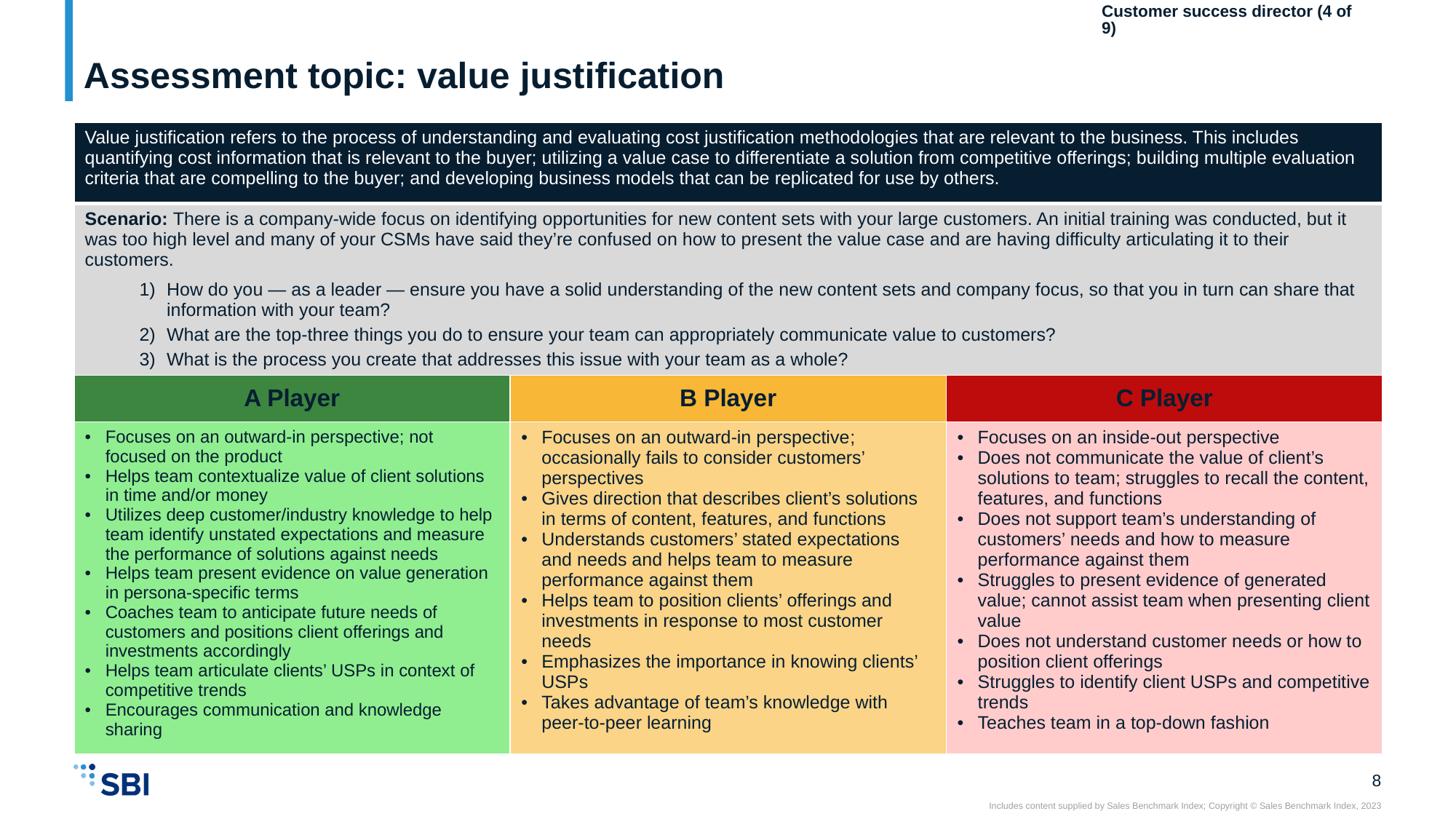

# Assessment topic: value justification
Customer success director (4 of 9)
| Value justification refers to the process of understanding and evaluating cost justification methodologies that are relevant to the business. This includes quantifying cost information that is relevant to the buyer; utilizing a value case to differentiate a solution from competitive offerings; building multiple evaluation criteria that are compelling to the buyer; and developing business models that can be replicated for use by others. |  |  |
| --- | --- | --- |
| Scenario: There is a company-wide focus on identifying opportunities for new content sets with your large customers. An initial training was conducted, but it was too high level and many of your CSMs have said they’re confused on how to present the value case and are having difficulty articulating it to their customers. How do you — as a leader — ensure you have a solid understanding of the new content sets and company focus, so that you in turn can share that information with your team? What are the top-three things you do to ensure your team can appropriately communicate value to customers? What is the process you create that addresses this issue with your team as a whole? |  |  |
| A Player | B Player | C Player |
| Focuses on an outward-in perspective; not focused on the product Helps team contextualize value of client solutions in time and/or money Utilizes deep customer/industry knowledge to help team identify unstated expectations and measure the performance of solutions against needs Helps team present evidence on value generation in persona-specific terms Coaches team to anticipate future needs of customers and positions client offerings and investments accordingly Helps team articulate clients’ USPs in context of competitive trends Encourages communication and knowledge sharing | Focuses on an outward-in perspective; occasionally fails to consider customers’ perspectives Gives direction that describes client’s solutions in terms of content, features, and functions Understands customers’ stated expectations and needs and helps team to measure performance against them Helps team to position clients’ offerings and investments in response to most customer needs Emphasizes the importance in knowing clients’ USPs Takes advantage of team’s knowledge with peer-to-peer learning | Focuses on an inside-out perspective Does not communicate the value of client’s solutions to team; struggles to recall the content, features, and functions Does not support team’s understanding of customers’ needs and how to measure performance against them Struggles to present evidence of generated value; cannot assist team when presenting client value Does not understand customer needs or how to position client offerings Struggles to identify client USPs and competitive trends Teaches team in a top-down fashion |